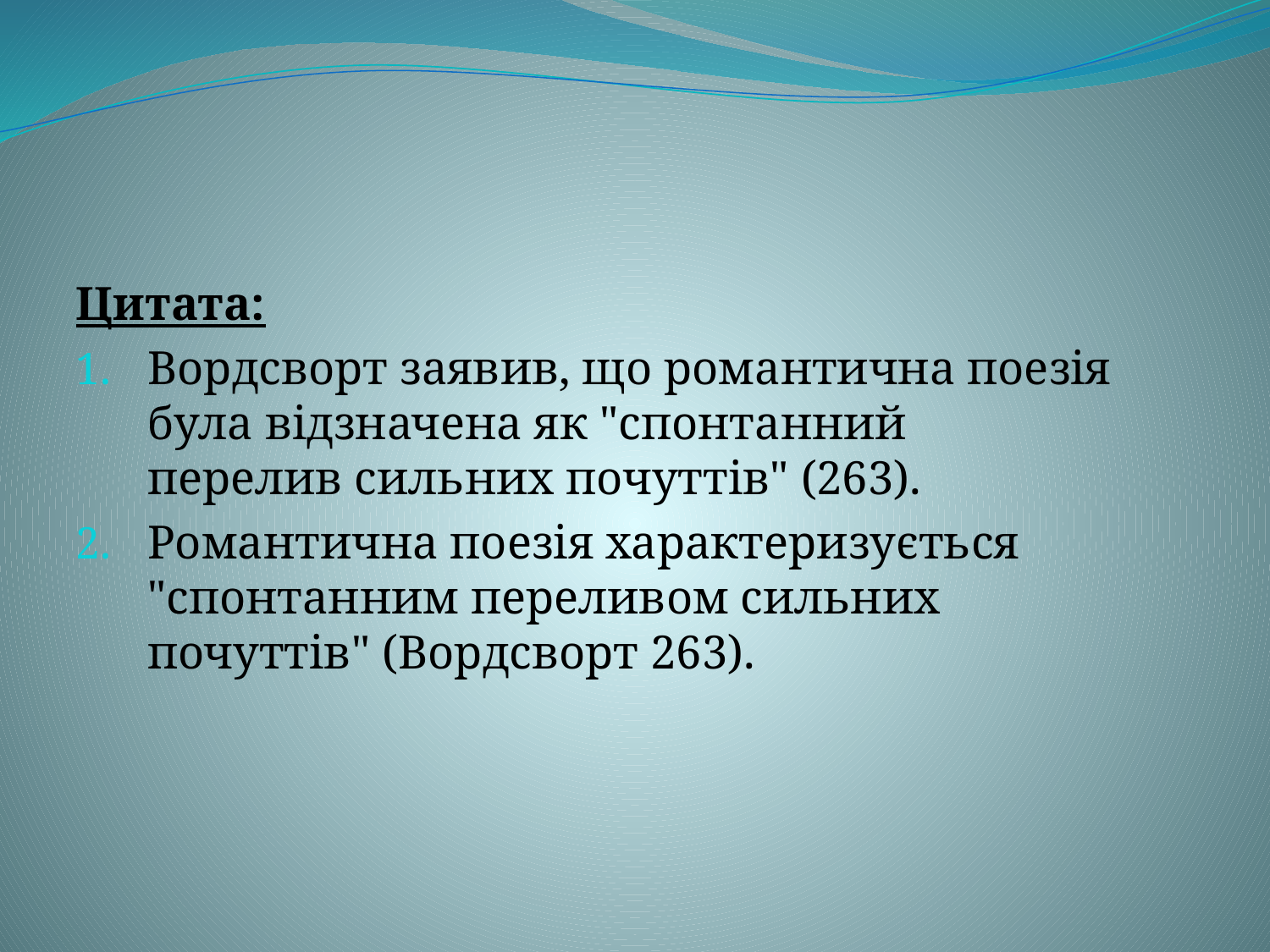

#
Цитата:
Вордсворт заявив, що романтична поезія була відзначена як "спонтанний
перелив сильних почуттів" (263).
Романтична поезія характеризується "спонтанним переливом сильних
почуттів" (Вордсворт 263).